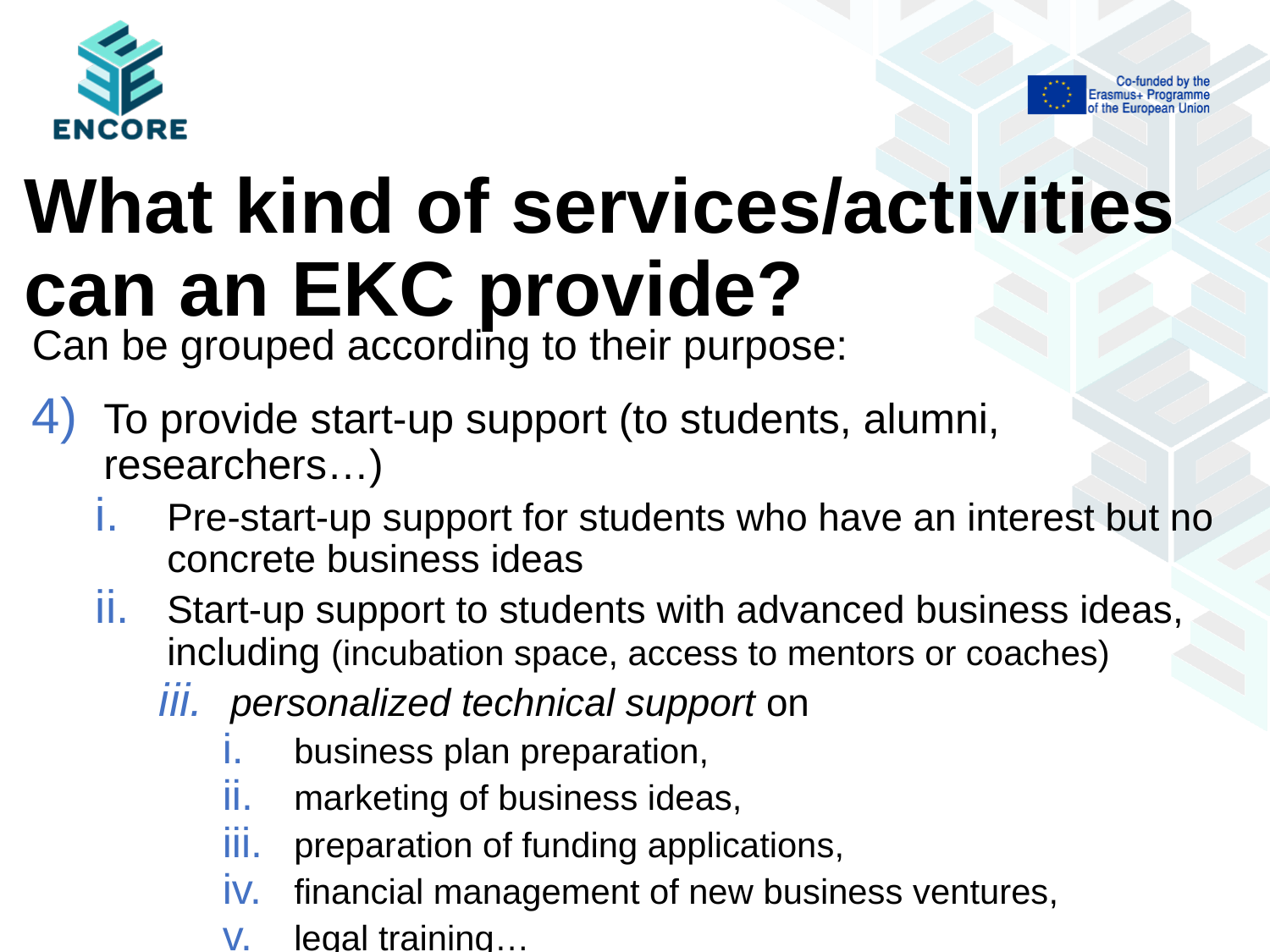

# What kind of services/activities can an EKC provide?
Can be grouped according to their purpose:
To provide start-up support (to students, alumni, researchers…)
Pre-start-up support for students who have an interest but no concrete business ideas
Start-up support to students with advanced business ideas, including (incubation space, access to mentors or coaches)
personalized technical support on
business plan preparation,
marketing of business ideas,
preparation of funding applications,
financial management of new business ventures,
legal training…